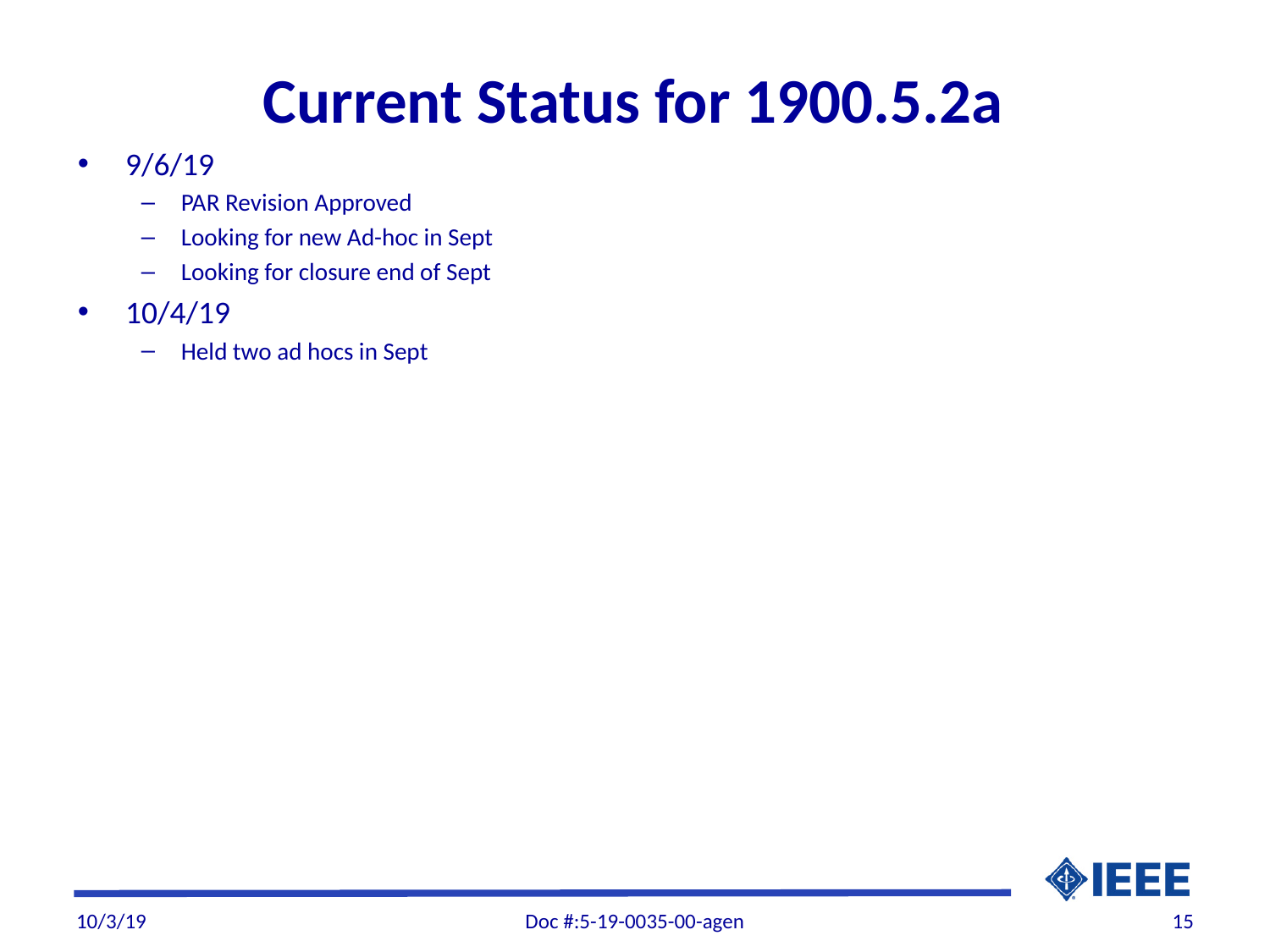

# Current Status for 1900.5.2a
9/6/19
PAR Revision Approved
Looking for new Ad-hoc in Sept
Looking for closure end of Sept
10/4/19
Held two ad hocs in Sept

10/3/19
Doc #:5-19-0035-00-agen
15